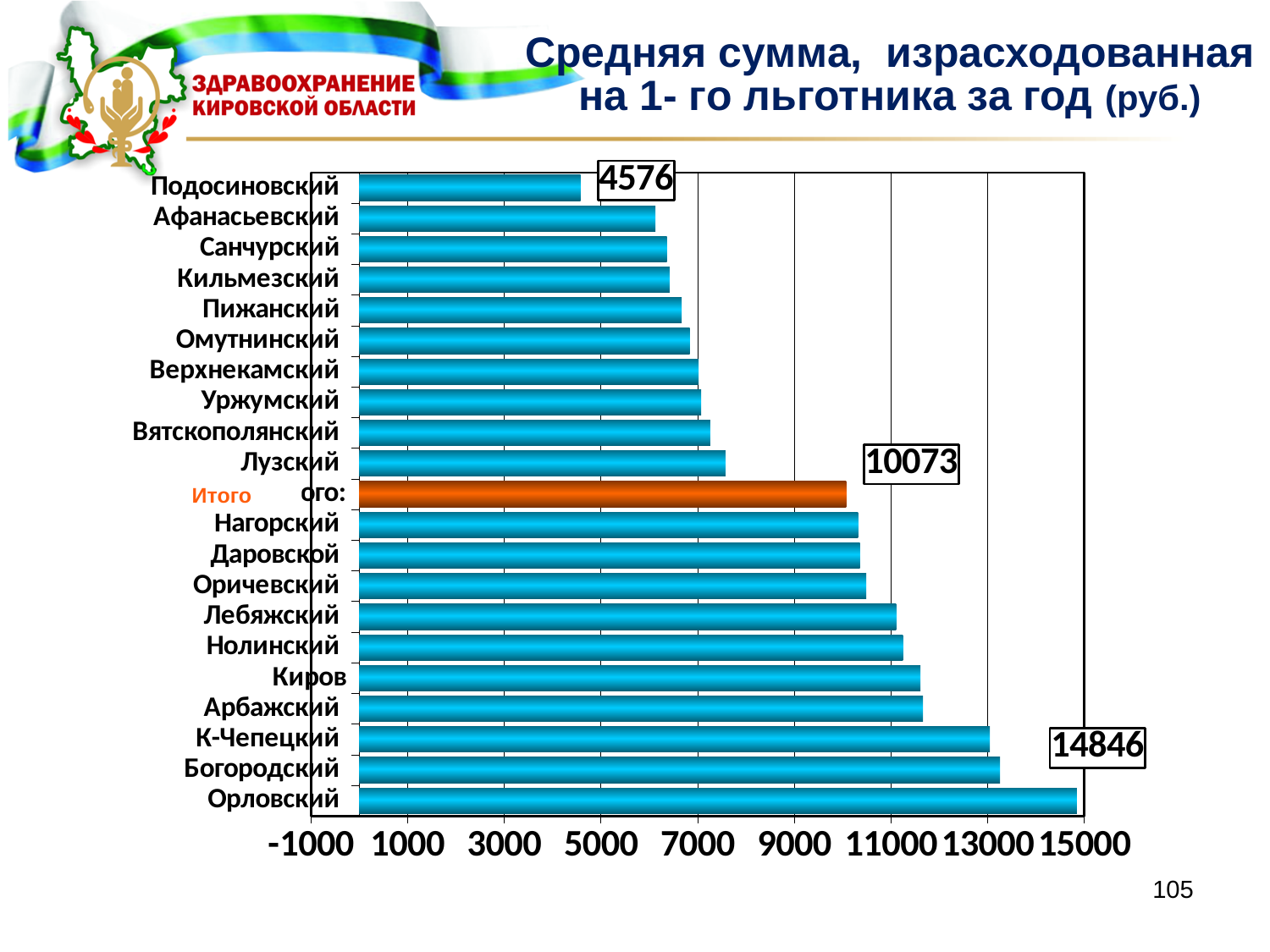

# Средняя сумма,  израсходованная на 1- го льготника за год (руб.)

### Chart

| Category | Средняя сумма, израсходованная  на 1 льготника в год (руб) |
|---|---|
| Орловский  | 14846.0 |
| Богородский  | 13258.0 |
| К-Чепецкий  | 13048.0 |
| Арбажский  | 11661.0 |
| Киров | 11610.0 |
| Нолинский  | 11248.0 |
| Лебяжский  | 11106.0 |
| Оричевский  | 10490.0 |
| Даровской  | 10358.0 |
| Нагорский  | 10319.0 |
| Итого: | 10073.0 |
| Лузский  | 7576.0 |
| Вятскополянский  | 7265.0 |
| Уржумский  | 7075.0 |
| Верхнекамский  | 7024.0 |
| Омутнинский  | 6840.0 |
| Пижанский  | 6672.0 |
| Кильмезский  | 6422.0 |
| Санчурский  | 6366.0 |
| Афанасьевский  | 6128.0 |
| Подосиновский  | 4576.0 |

Итого
105